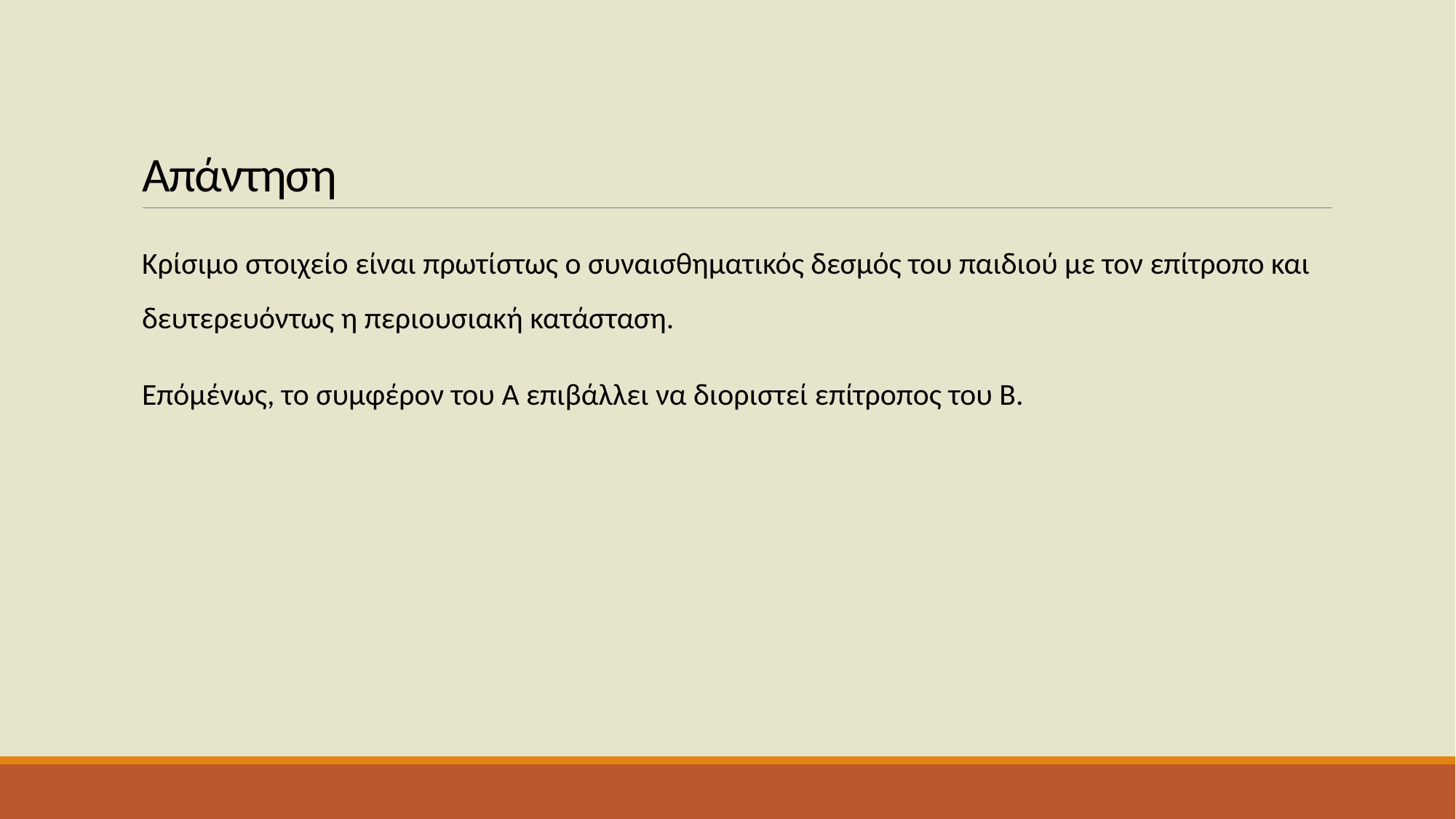

# Απάντηση
Κρίσιμο στοιχείο είναι πρωτίστως ο συναισθηματικός δεσμός του παιδιού με τον επίτροπο και δευτερευόντως η περιουσιακή κατάσταση.
Επόμένως, το συμφέρον του Α επιβάλλει να διοριστεί επίτροπος του Β.